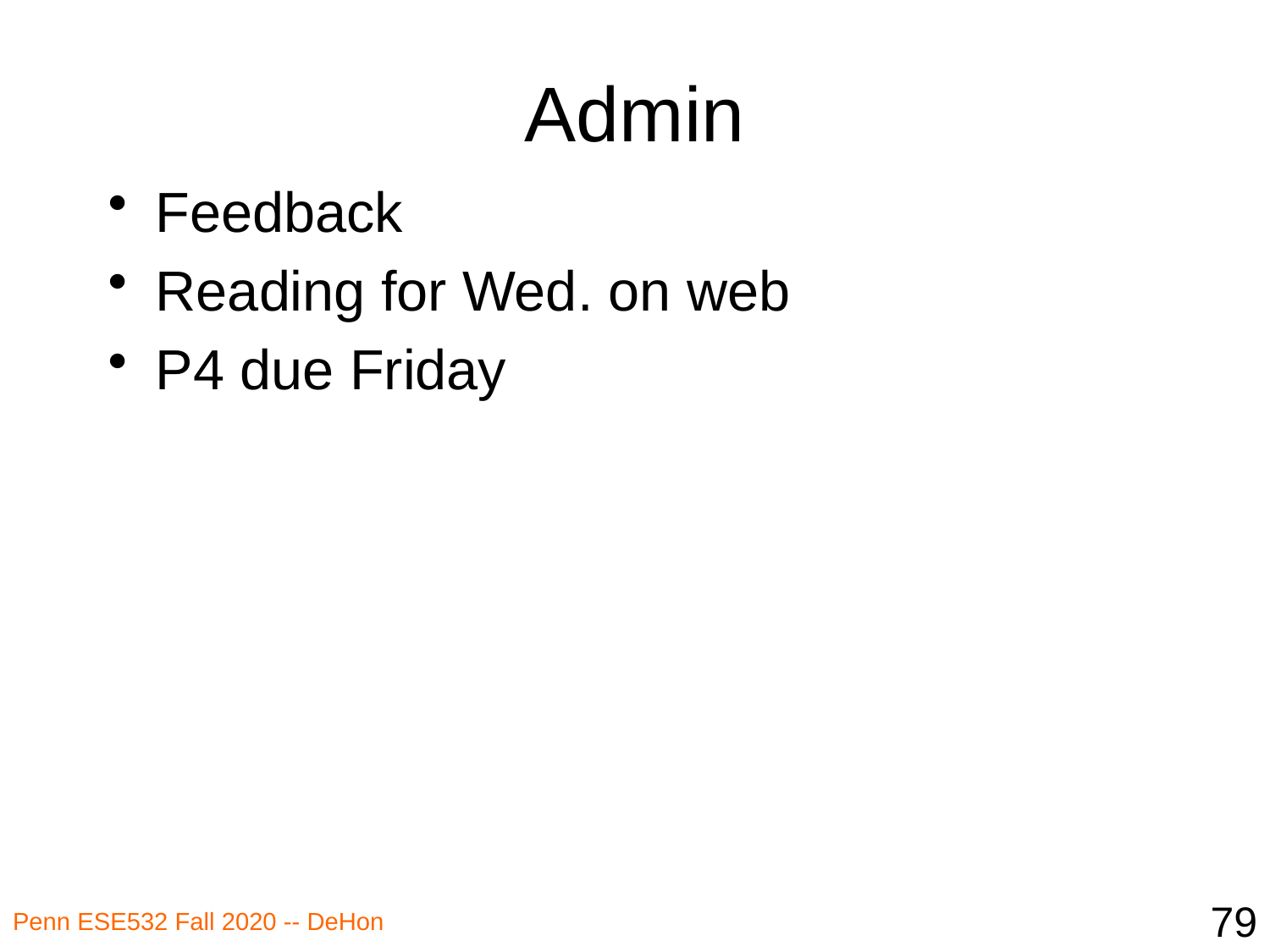

# Admin
Feedback
Reading for Wed. on web
P4 due Friday

79
Penn ESE532 Fall 2020 -- DeHon